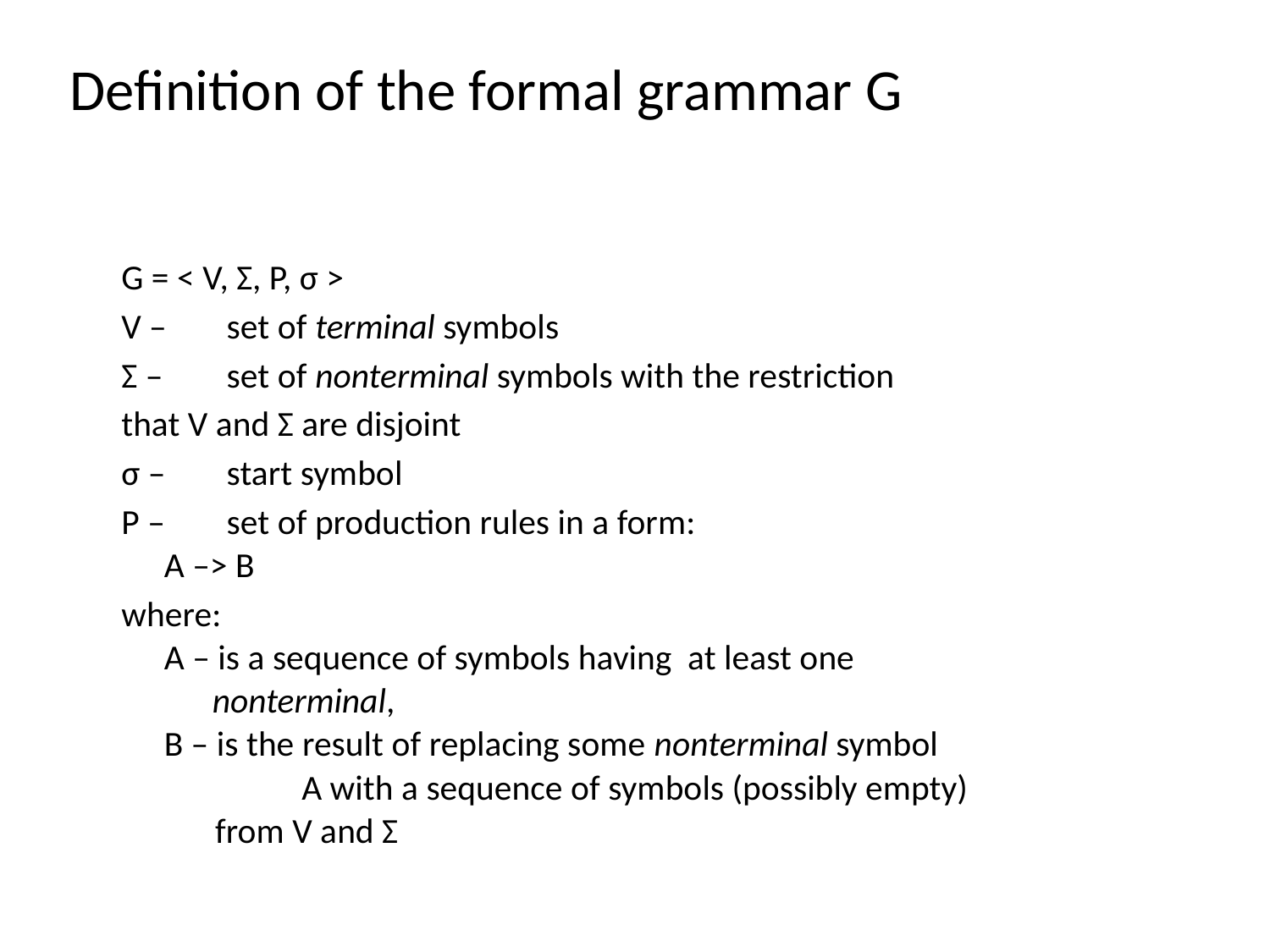

# Definition of the formal grammar G
	G = < V, Σ, P, σ >
	V – 	set of terminal symbols
	Σ – 	set of nonterminal symbols with the restriction
		that V and Σ are disjoint
	σ –  	start symbol
	P –  	set of production rules in a form:
	A –> B
	where:
	A – is a sequence of symbols having  at least one
	      nonterminal,
	B – is the result of replacing some nonterminal symbol
    	    A with a sequence of symbols (possibly empty)
         from V and Σ